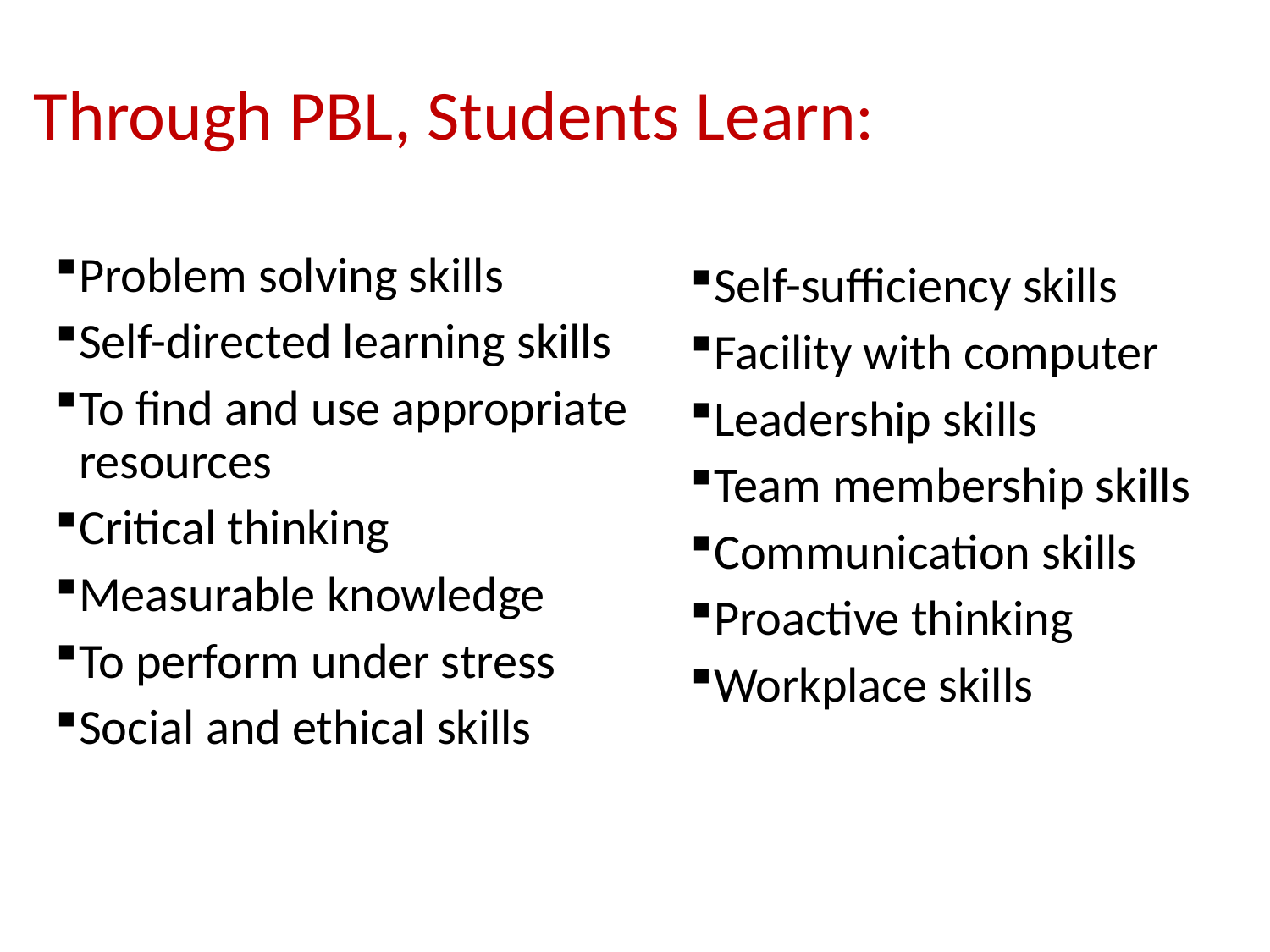

# Through PBL, Students Learn:
Problem solving skills
Self-directed learning skills
To find and use appropriate resources
Critical thinking
Measurable knowledge
To perform under stress
Social and ethical skills
Self-sufficiency skills
Facility with computer
Leadership skills
Team membership skills
Communication skills
Proactive thinking
Workplace skills